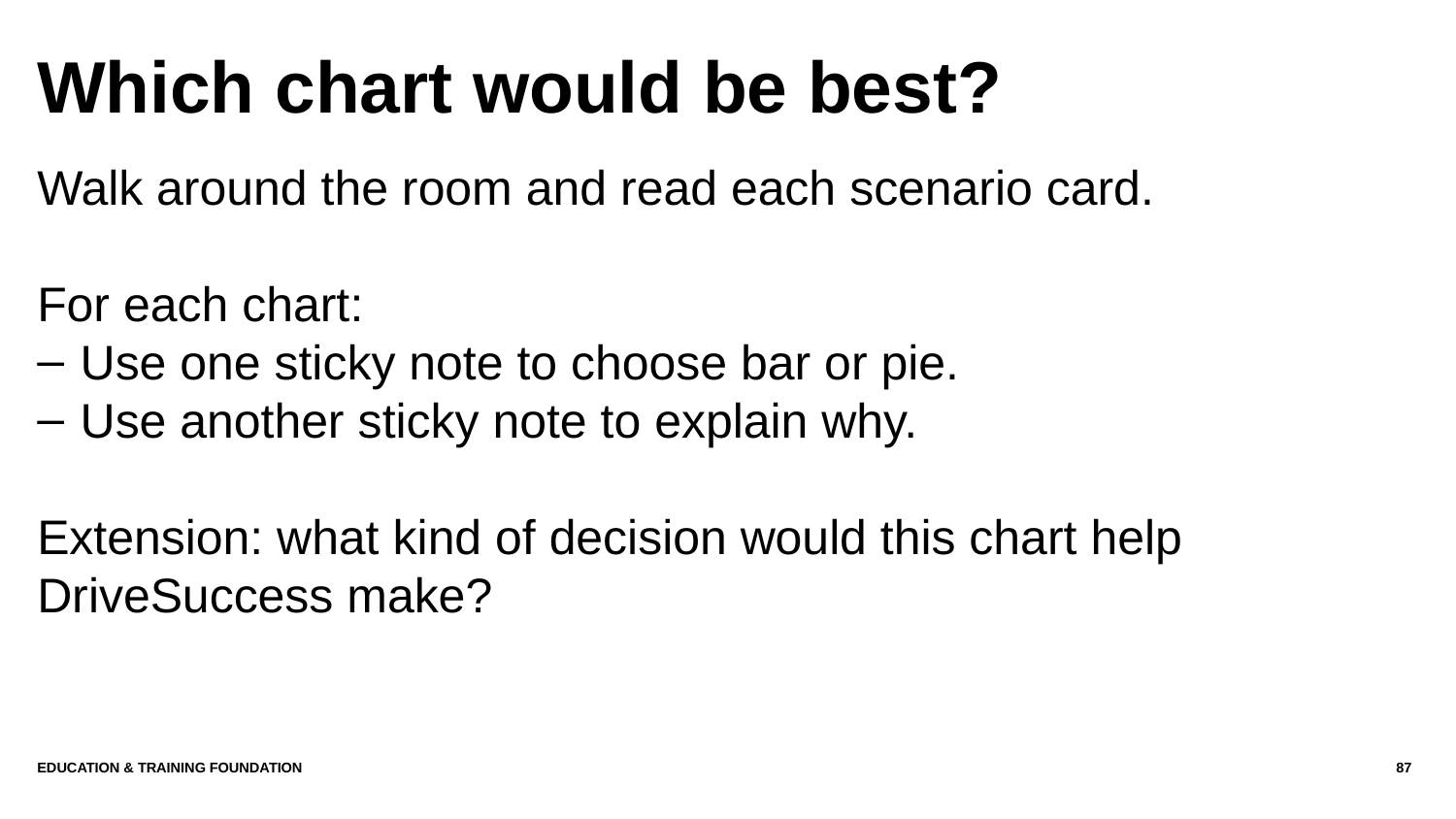

# Which chart would be best?
Walk around the room and read each scenario card.

For each chart:
Use one sticky note to choose bar or pie.
Use another sticky note to explain why.

Extension: what kind of decision would this chart help DriveSuccess make?
Education & Training Foundation
87